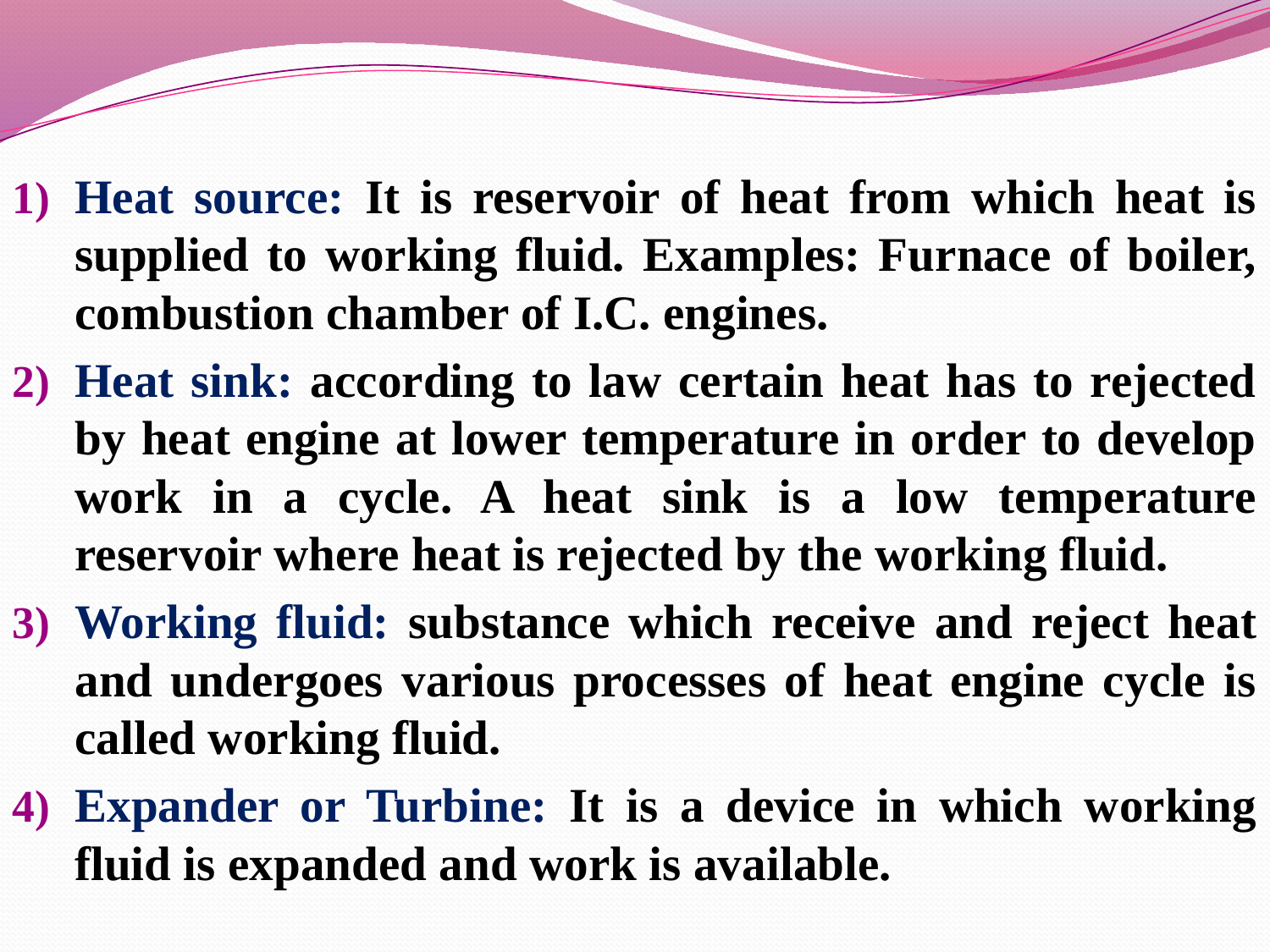

#
Heat source: It is reservoir of heat from which heat is supplied to working fluid. Examples: Furnace of boiler, combustion chamber of I.C. engines.
Heat sink: according to law certain heat has to rejected by heat engine at lower temperature in order to develop work in a cycle. A heat sink is a low temperature reservoir where heat is rejected by the working fluid.
Working fluid: substance which receive and reject heat and undergoes various processes of heat engine cycle is called working fluid.
Expander or Turbine: It is a device in which working fluid is expanded and work is available.